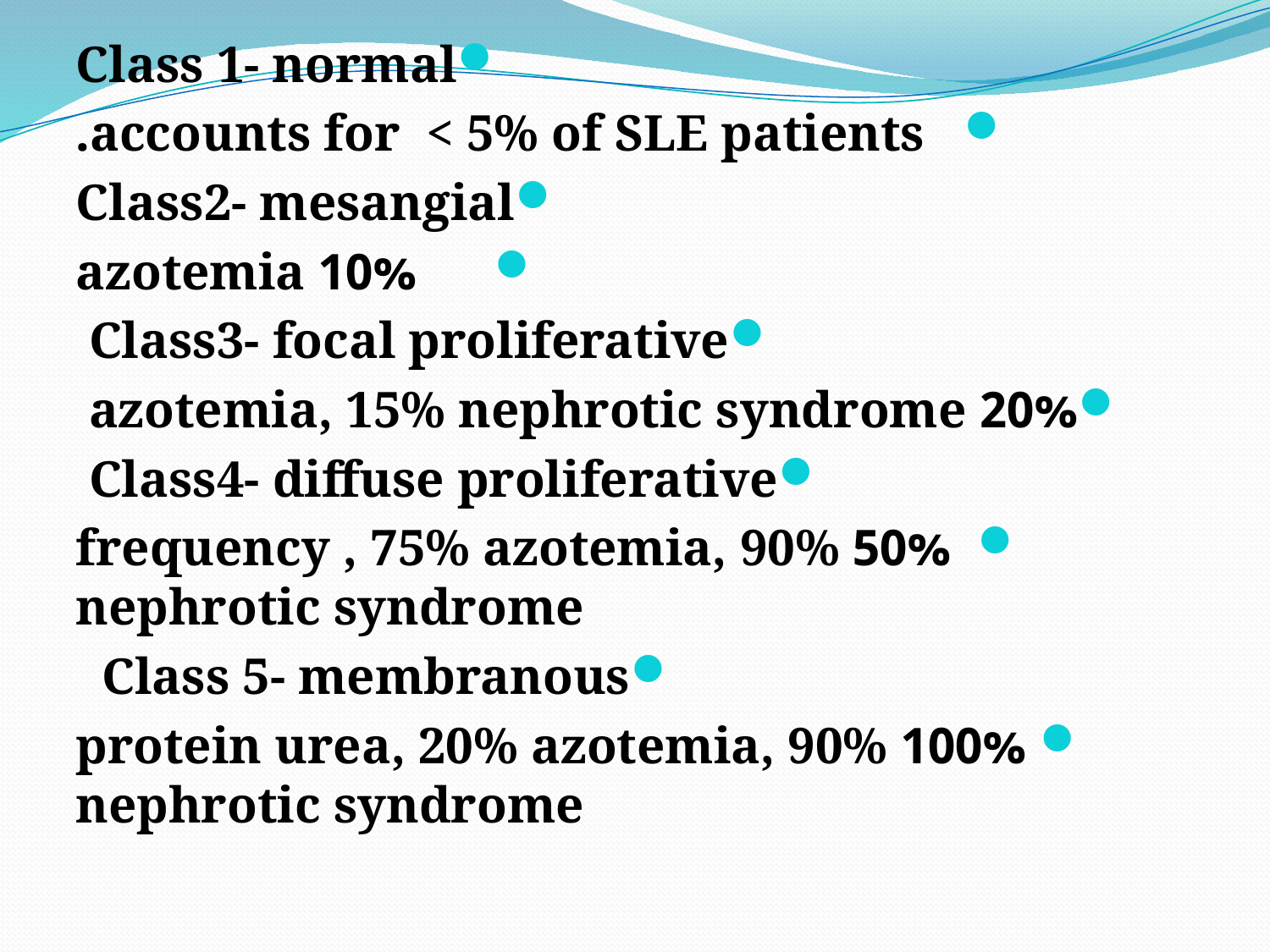

Class 1- normal
   accounts for  < 5% of SLE patients.
Class2- mesangial
      10% azotemia
Class3- focal proliferative
20% azotemia, 15% nephrotic syndrome
Class4- diffuse proliferative
  50% frequency , 75% azotemia, 90% nephrotic syndrome
Class 5- membranous
 100% protein urea, 20% azotemia, 90% nephrotic syndrome
#